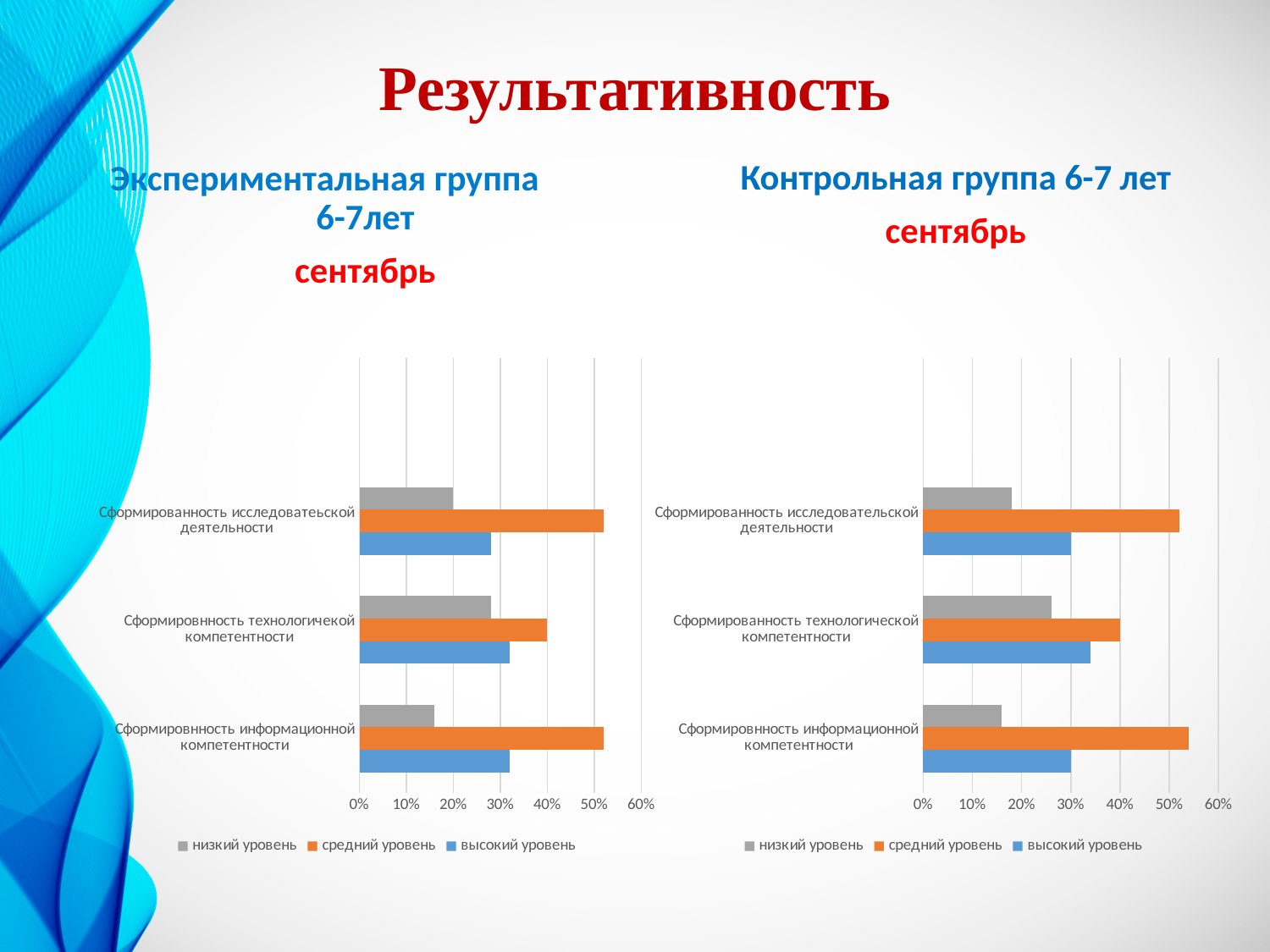

# Результативность
Экспериментальная группа           6-7лет
сентябрь
Контрольная группа 6-7 лет
сентябрь

### Chart

| Category | высокий уровень | средний уровень | низкий уровень |
|---|---|---|---|
| Сформировнность информационной компетентности | 0.32 | 0.52 | 0.16 |
| Сформировнность технологичекой компетентности | 0.32 | 0.4 | 0.28 |
| Сформированность исследоватеьской деятельности | 0.28 | 0.52 | 0.2 |

### Chart

| Category | высокий уровень | средний уровень | низкий уровень |
|---|---|---|---|
| Сформировнность информационной компетентности | 0.3 | 0.54 | 0.16 |
| Сформированность технологической компетентности | 0.34 | 0.4 | 0.26 |
| Сформированность исследовательской деятельности | 0.3 | 0.52 | 0.18 |